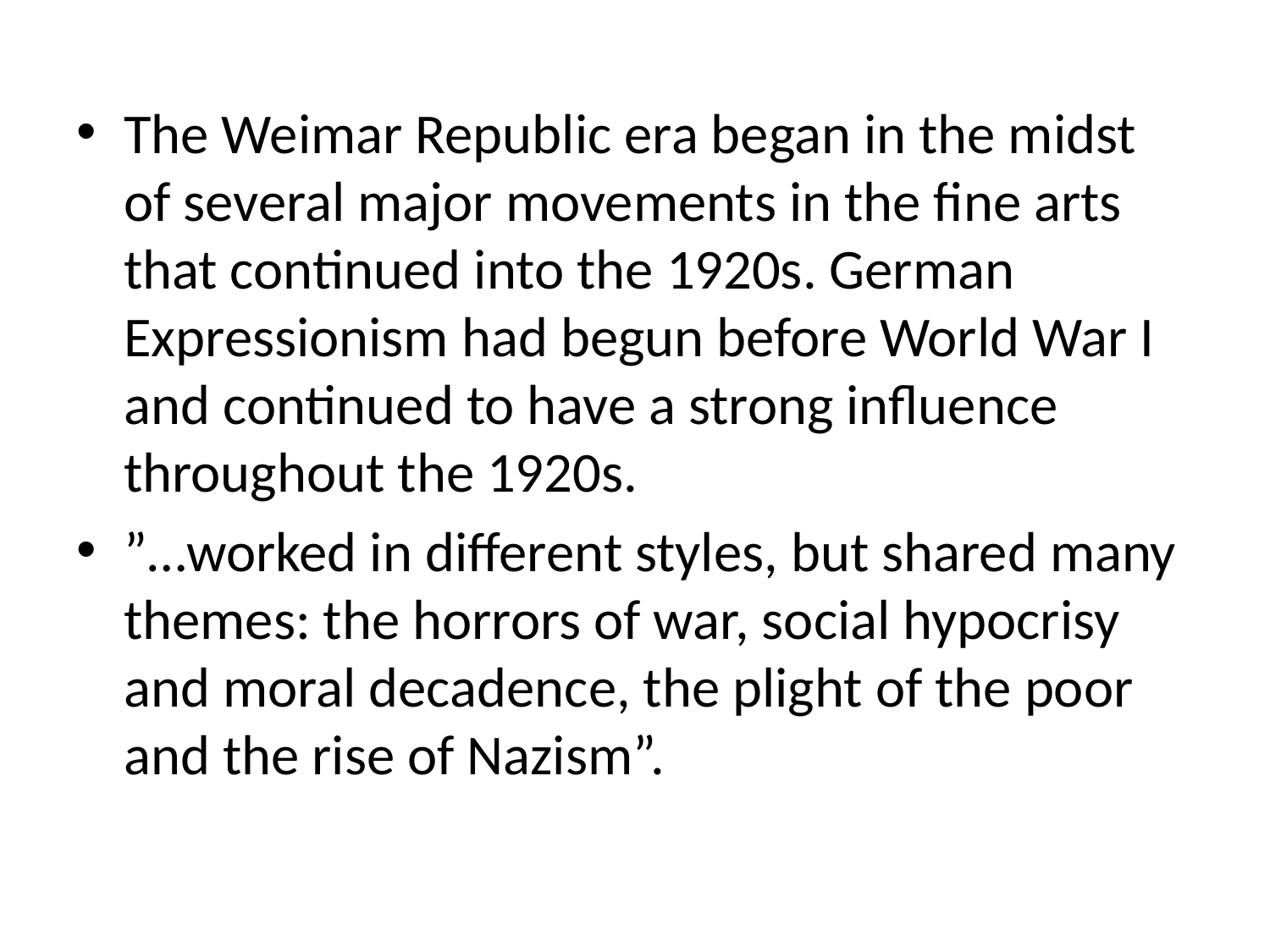

The Weimar Republic era began in the midst of several major movements in the fine arts that continued into the 1920s. German Expressionism had begun before World War I and continued to have a strong influence throughout the 1920s.
”…worked in different styles, but shared many themes: the horrors of war, social hypocrisy and moral decadence, the plight of the poor and the rise of Nazism”.